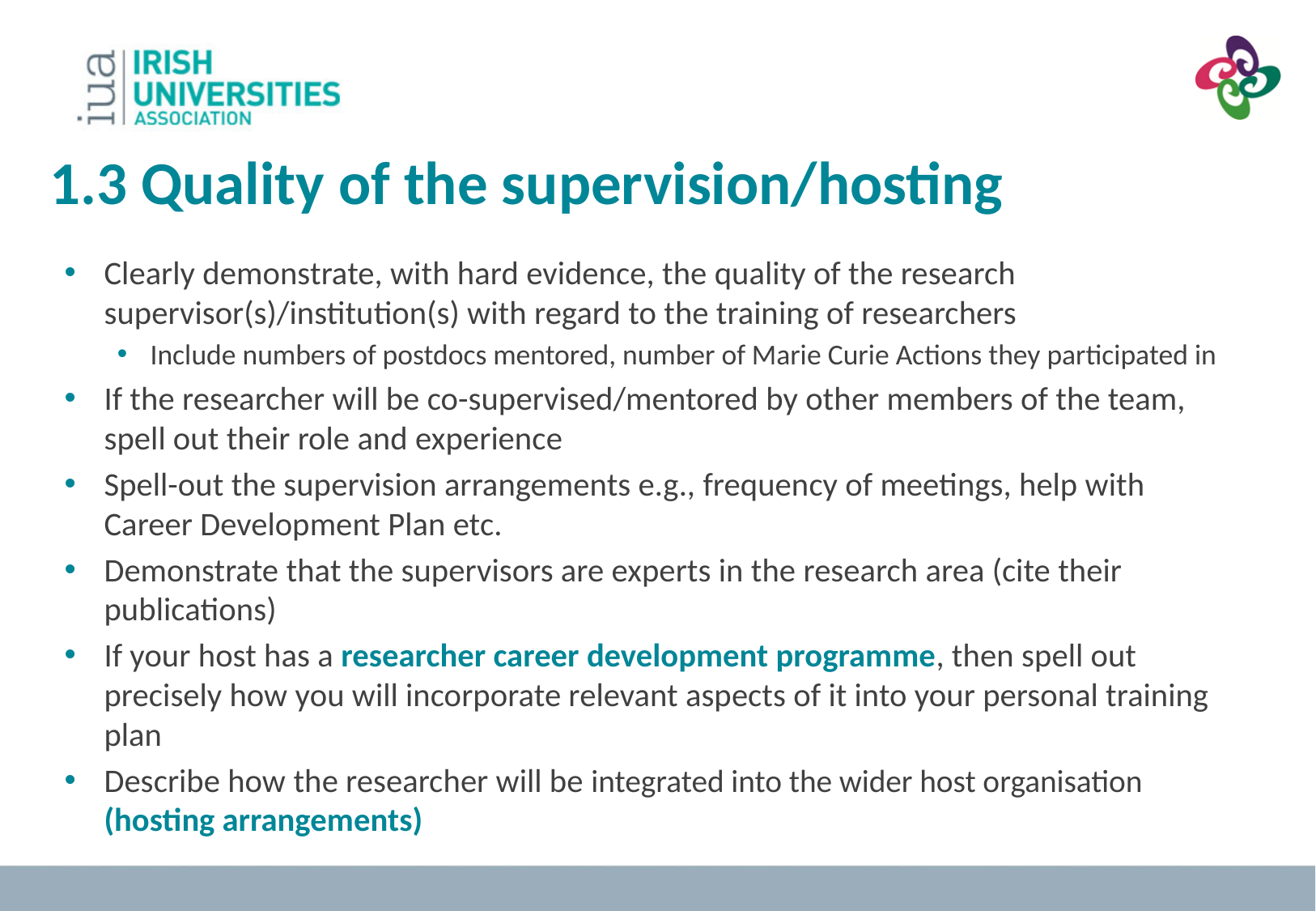

1.3 Quality of the supervision/hosting
Clearly demonstrate, with hard evidence, the quality of the research supervisor(s)/institution(s) with regard to the training of researchers
Include numbers of postdocs mentored, number of Marie Curie Actions they participated in
If the researcher will be co-supervised/mentored by other members of the team, spell out their role and experience
Spell-out the supervision arrangements e.g., frequency of meetings, help with Career Development Plan etc.
Demonstrate that the supervisors are experts in the research area (cite their publications)
If your host has a researcher career development programme, then spell out precisely how you will incorporate relevant aspects of it into your personal training plan
Describe how the researcher will be integrated into the wider host organisation (hosting arrangements)